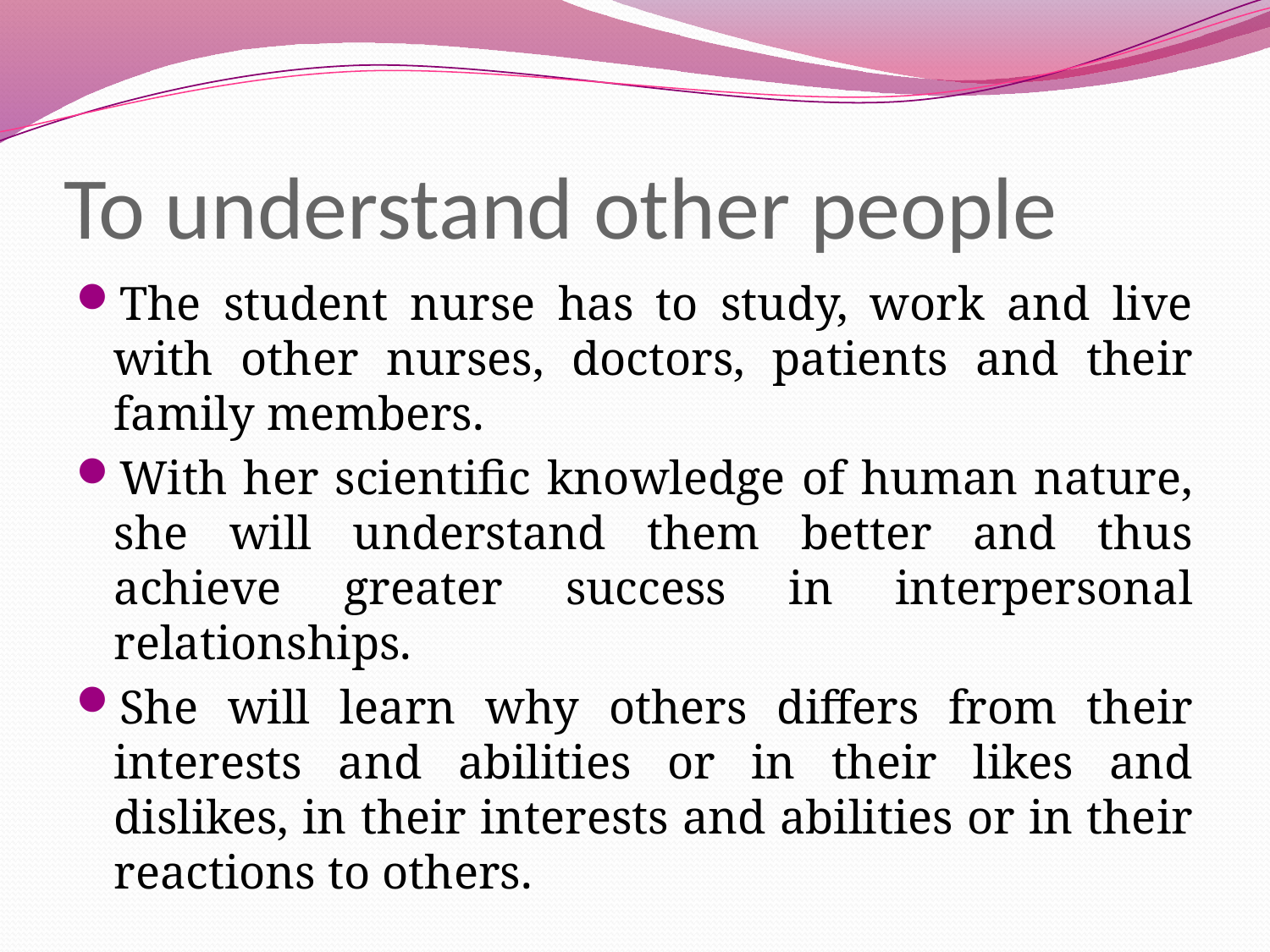

# To understand other people
The student nurse has to study, work and live with other nurses, doctors, patients and their family members.
With her scientific knowledge of human nature, she will understand them better and thus achieve greater success in interpersonal relationships.
She will learn why others differs from their interests and abilities or in their likes and dislikes, in their interests and abilities or in their reactions to others.